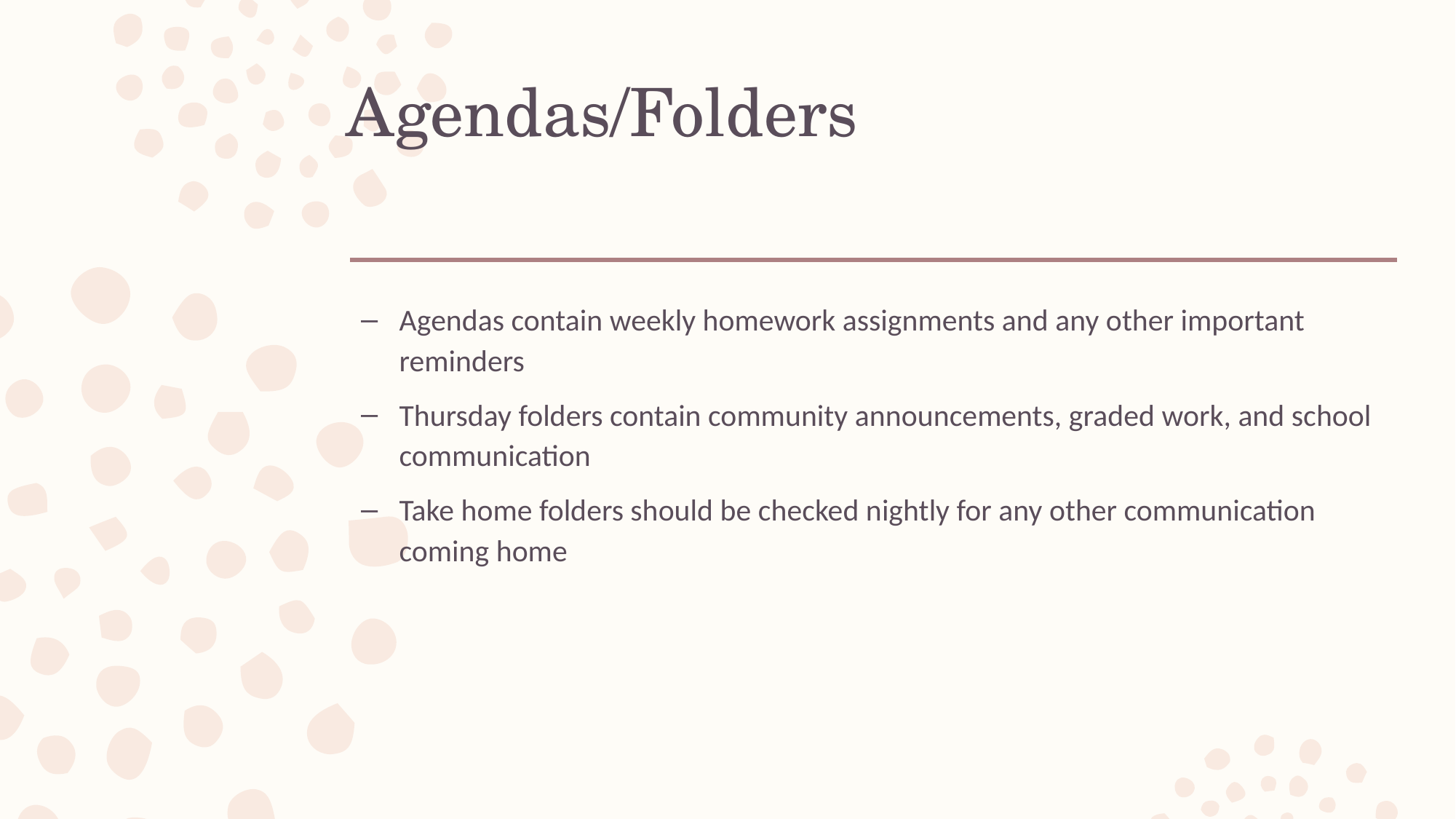

# Agendas/Folders
Agendas contain weekly homework assignments and any other important reminders
Thursday folders contain community announcements, graded work, and school communication
Take home folders should be checked nightly for any other communication coming home